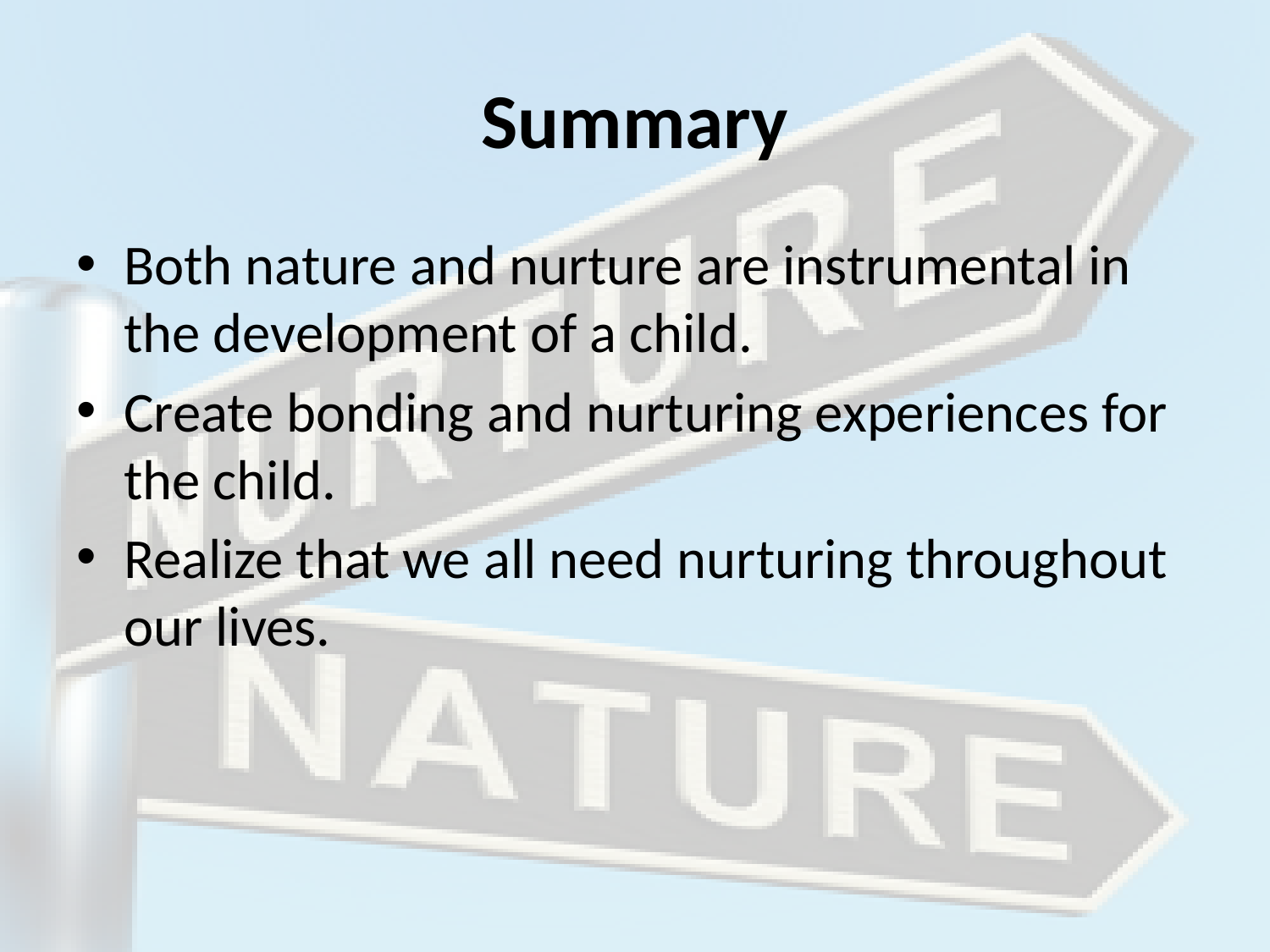

# Summary
Both nature and nurture are instrumental in the development of a child.
Create bonding and nurturing experiences for the child.
Realize that we all need nurturing throughout our lives.